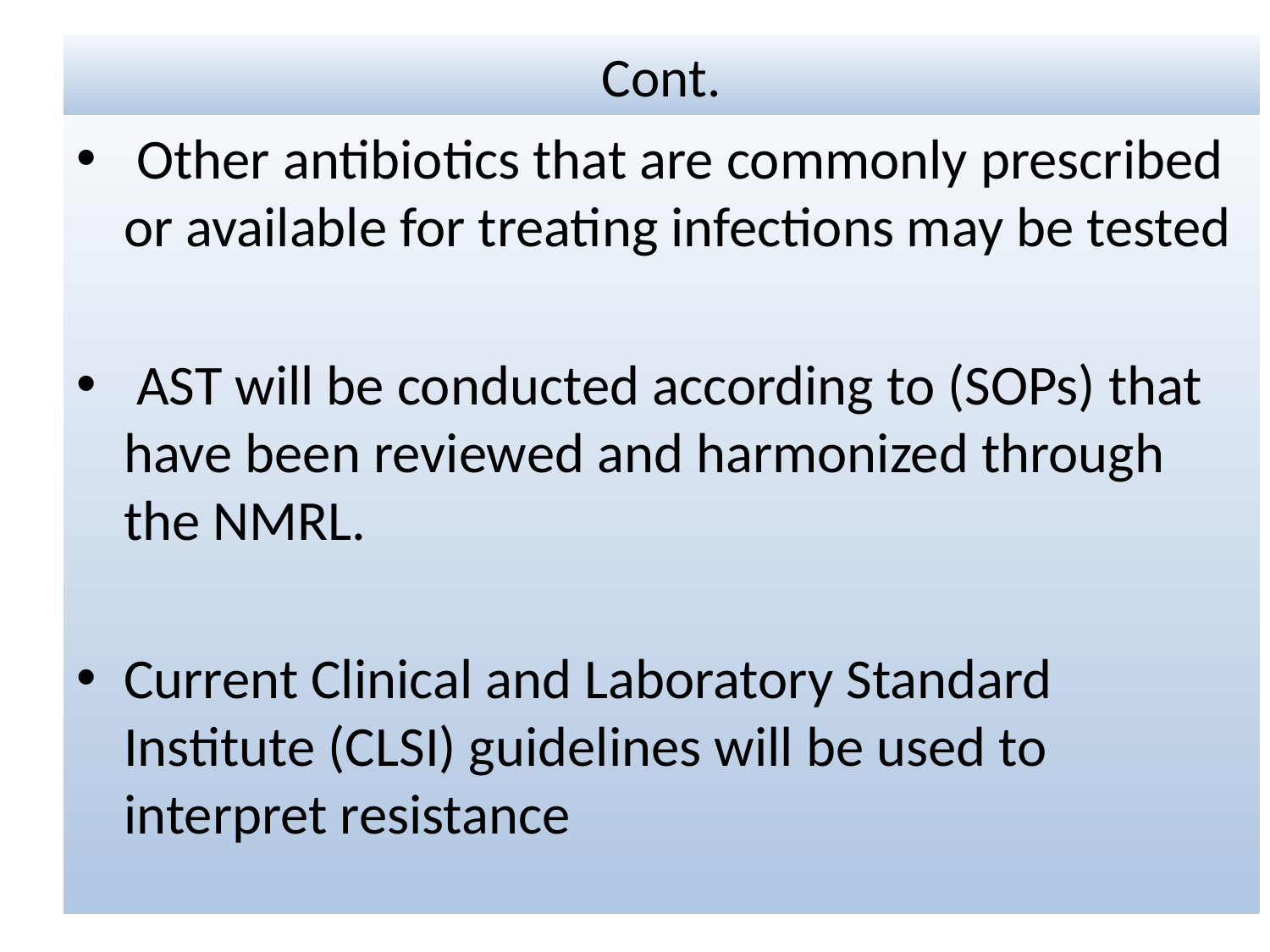

# Cont.
 Other antibiotics that are commonly prescribed or available for treating infections may be tested

 AST will be conducted according to (SOPs) that have been reviewed and harmonized through the NMRL.

Current Clinical and Laboratory Standard Institute (CLSI) guidelines will be used to interpret resistance